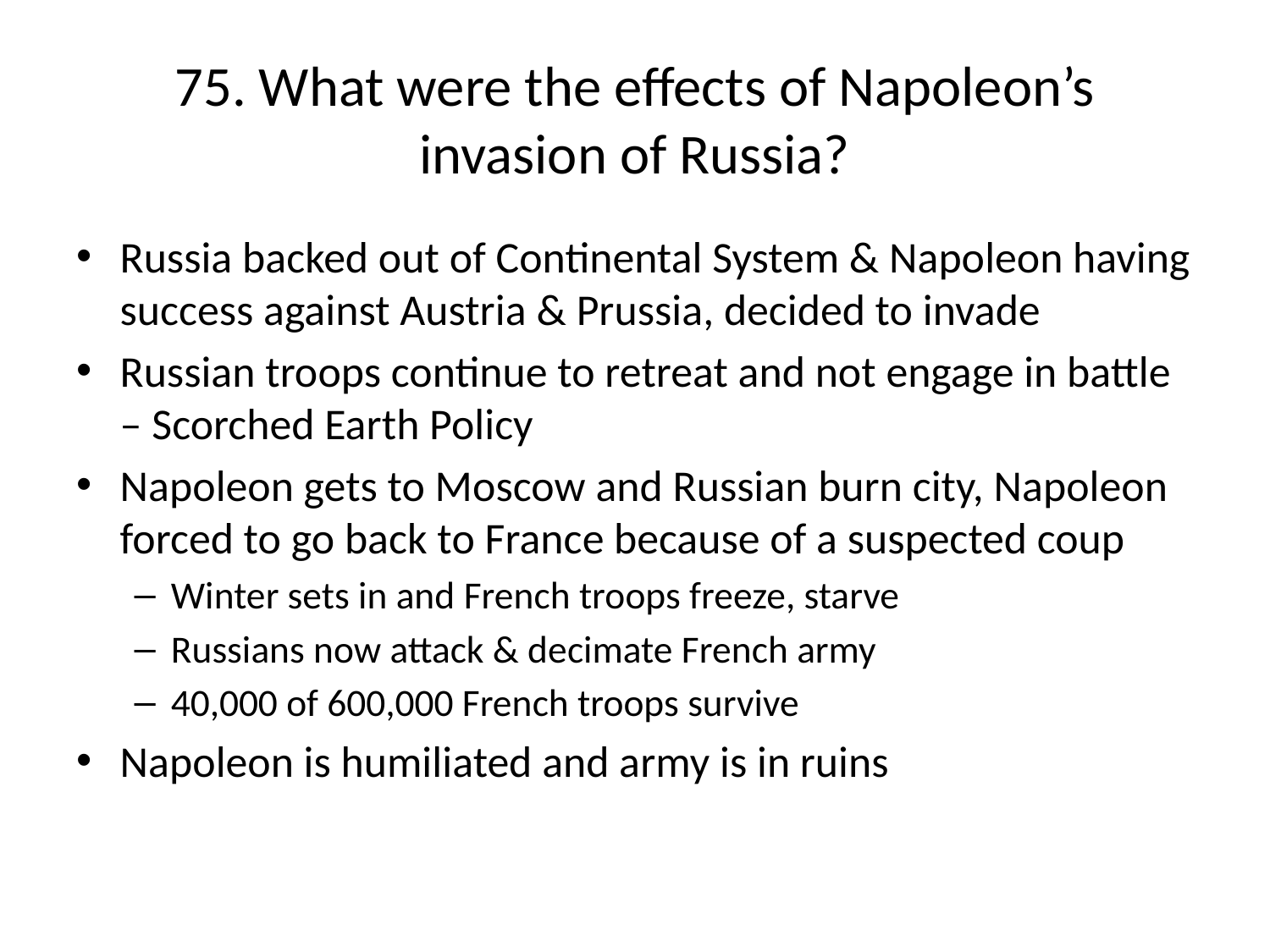

# 75. What were the effects of Napoleon’s invasion of Russia?
Russia backed out of Continental System & Napoleon having success against Austria & Prussia, decided to invade
Russian troops continue to retreat and not engage in battle – Scorched Earth Policy
Napoleon gets to Moscow and Russian burn city, Napoleon forced to go back to France because of a suspected coup
Winter sets in and French troops freeze, starve
Russians now attack & decimate French army
40,000 of 600,000 French troops survive
Napoleon is humiliated and army is in ruins